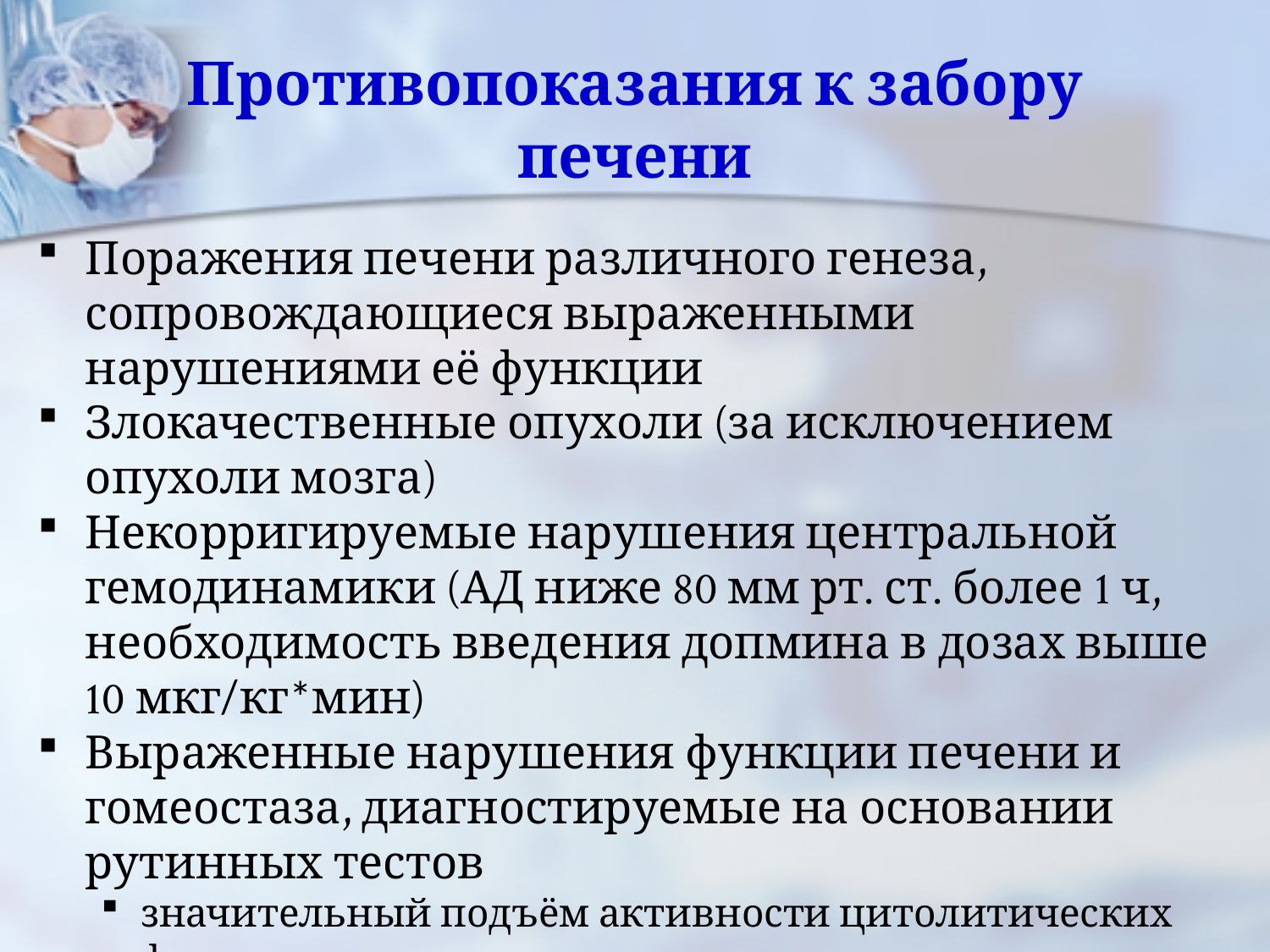

# Противопоказания к забору печени
Поражения печени различного генеза, сопровождающиеся выраженными нарушениями её функции
Злокачественные опухоли (за исключением опухоли мозга)
Некорригируемые нарушения центральной гемодинамики (АД ниже 80 мм рт. ст. более 1 ч, необходимость введения допмина в дозах выше 10 мкг/кг*мин)
Выраженные нарушения функции печени и гомеостаза, диагностируемые на основании рутинных тестов
значительный подъём активности цитолитических ферментов
гипербилирубинемия
гипернатриемия
гипоксемия